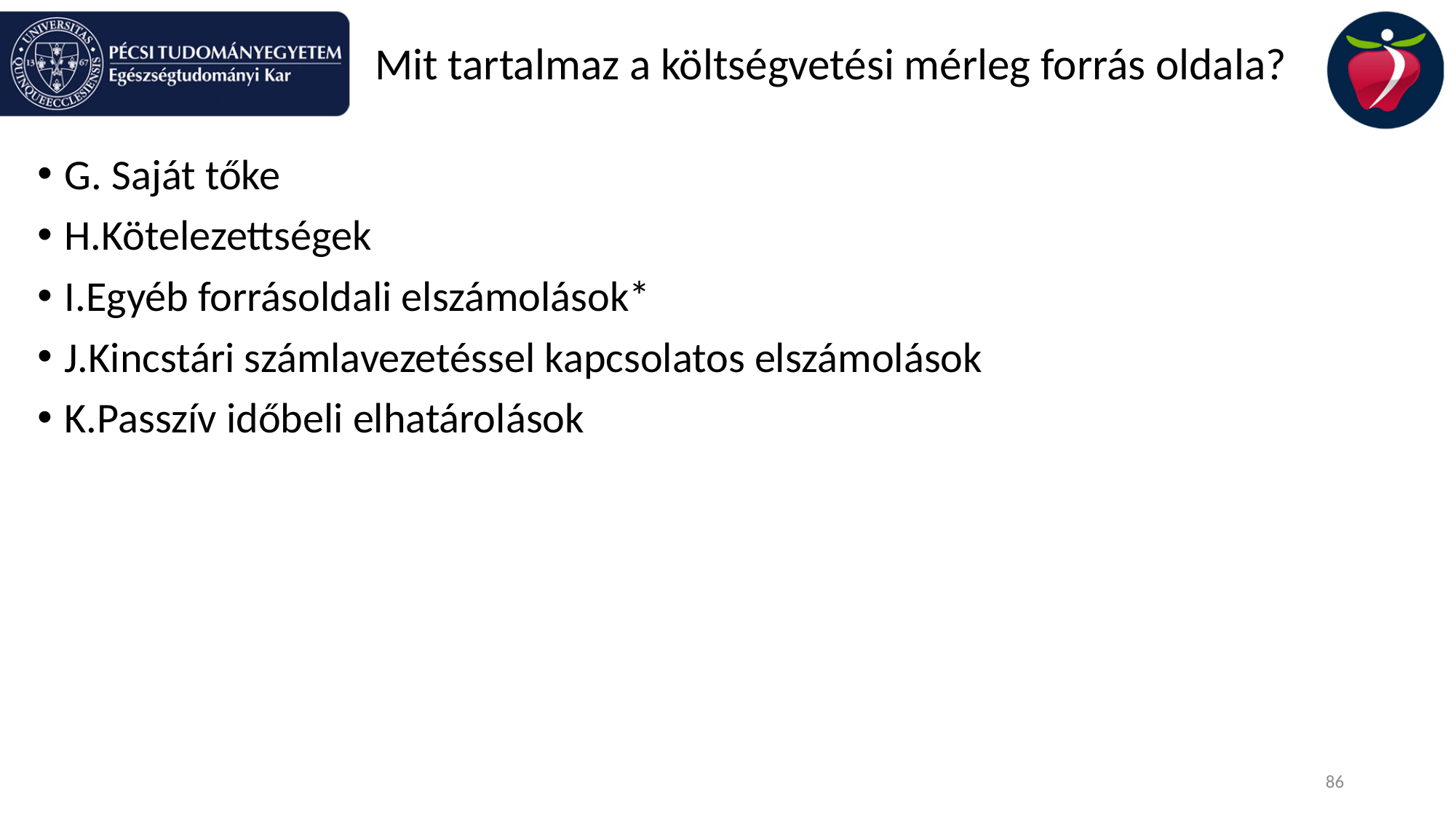

# Mit tartalmaz a költségvetési mérleg forrás oldala?
G. Saját tőke
H.Kötelezettségek
I.Egyéb forrásoldali elszámolások*
J.Kincstári számlavezetéssel kapcsolatos elszámolások
K.Passzív időbeli elhatárolások
86